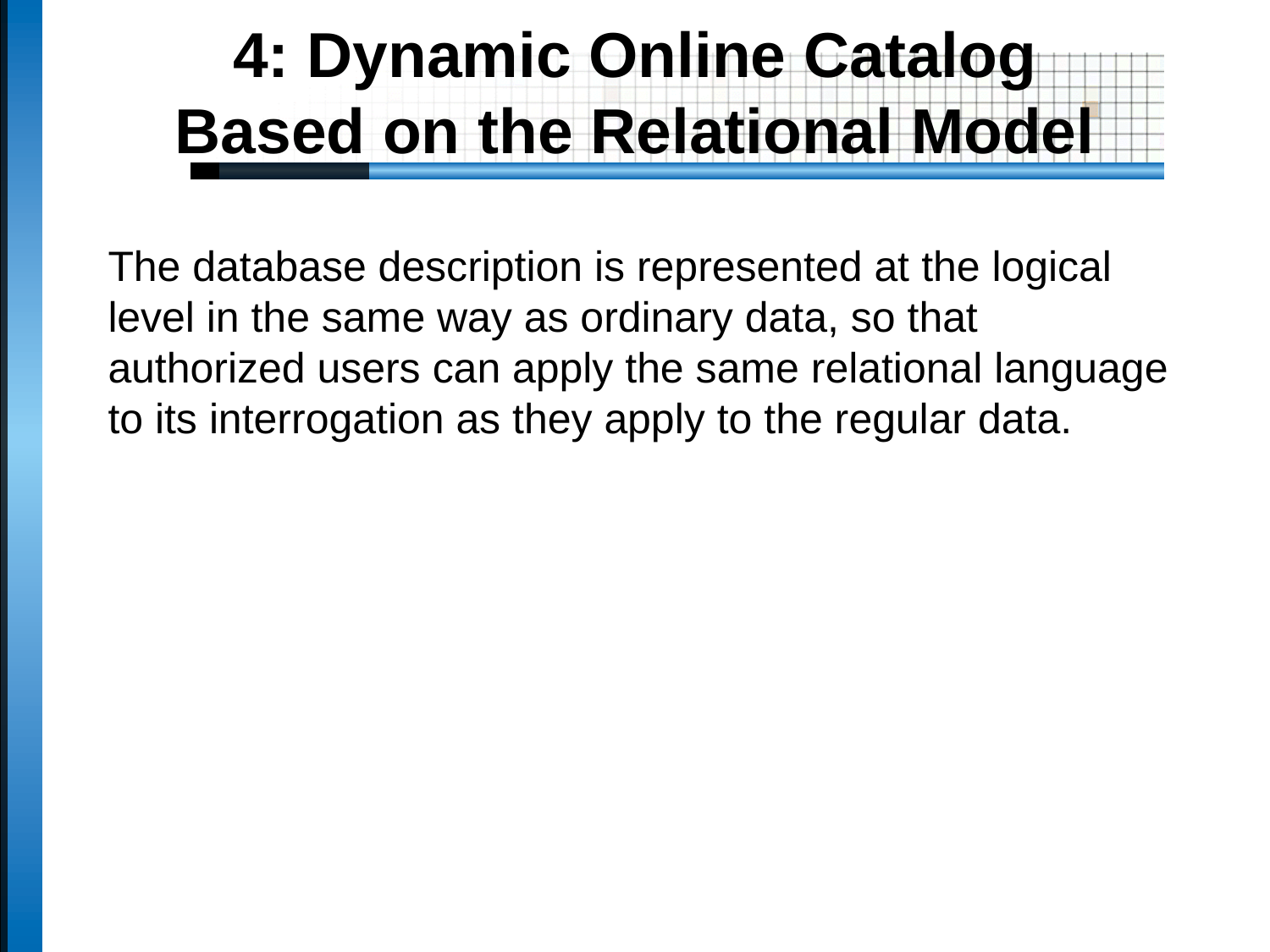

# 4: Dynamic Online Catalog Based on the Relational Model
The database description is represented at the logical level in the same way as ordinary data, so that authorized users can apply the same relational language to its interrogation as they apply to the regular data.